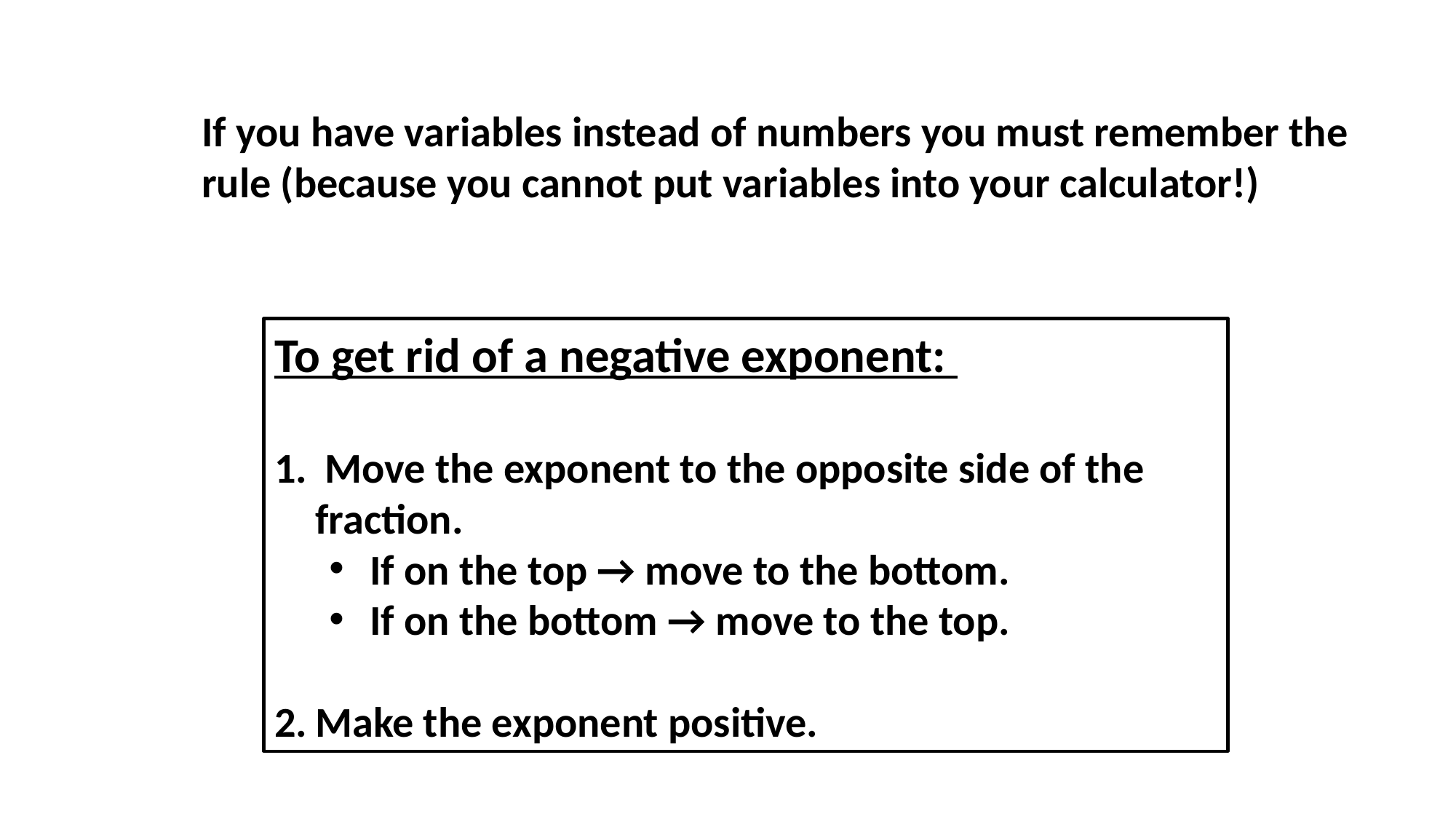

If you have variables instead of numbers you must remember the rule (because you cannot put variables into your calculator!)
To get rid of a negative exponent:

 Move the exponent to the opposite side of the fraction.
If on the top → move to the bottom.
If on the bottom → move to the top.

Make the exponent positive.